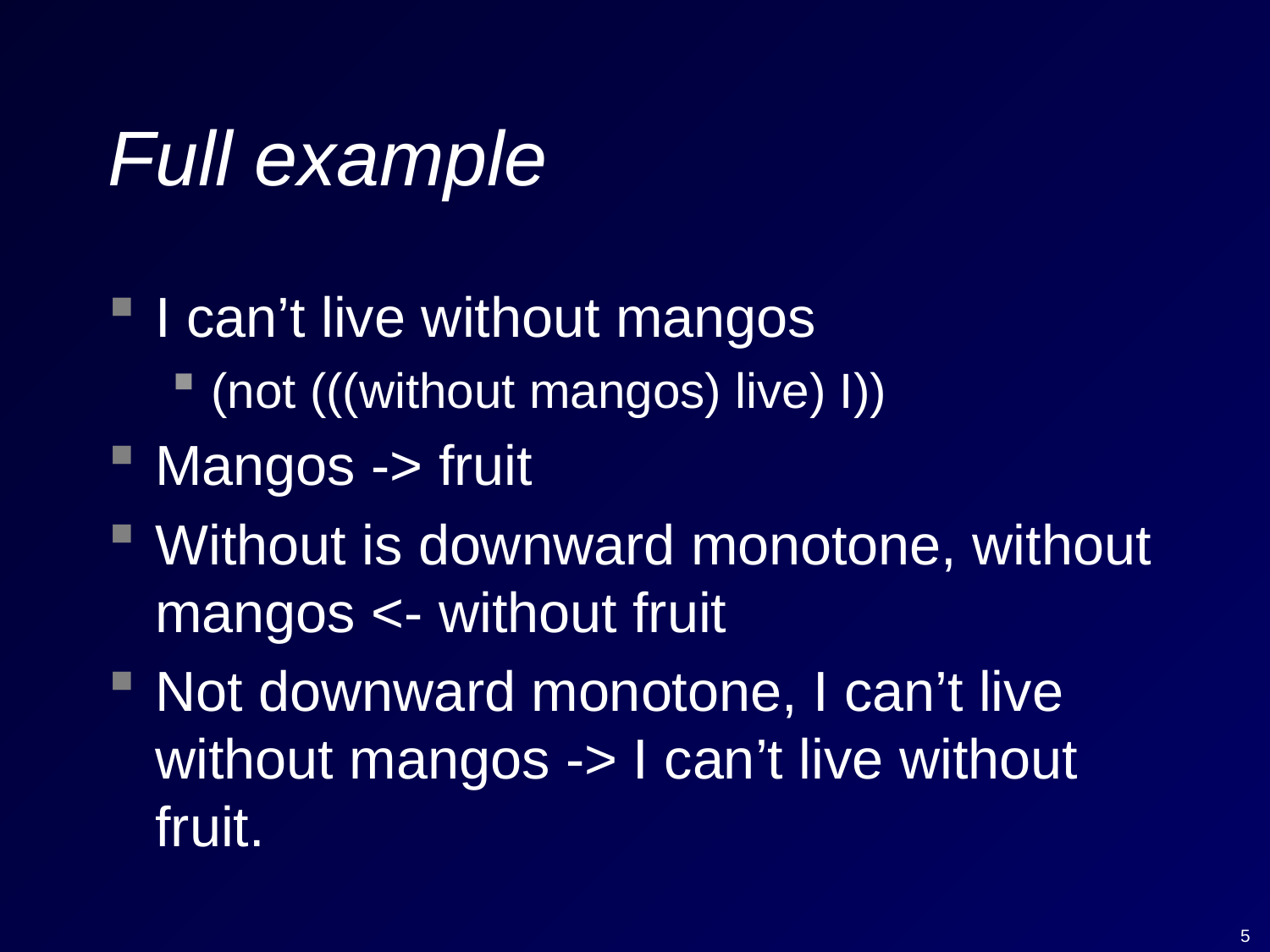

# Full example
I can’t live without mangos
(not (((without mangos) live) I))
Mangos -> fruit
Without is downward monotone, without mangos <- without fruit
Not downward monotone, I can’t live without mangos -> I can’t live without fruit.